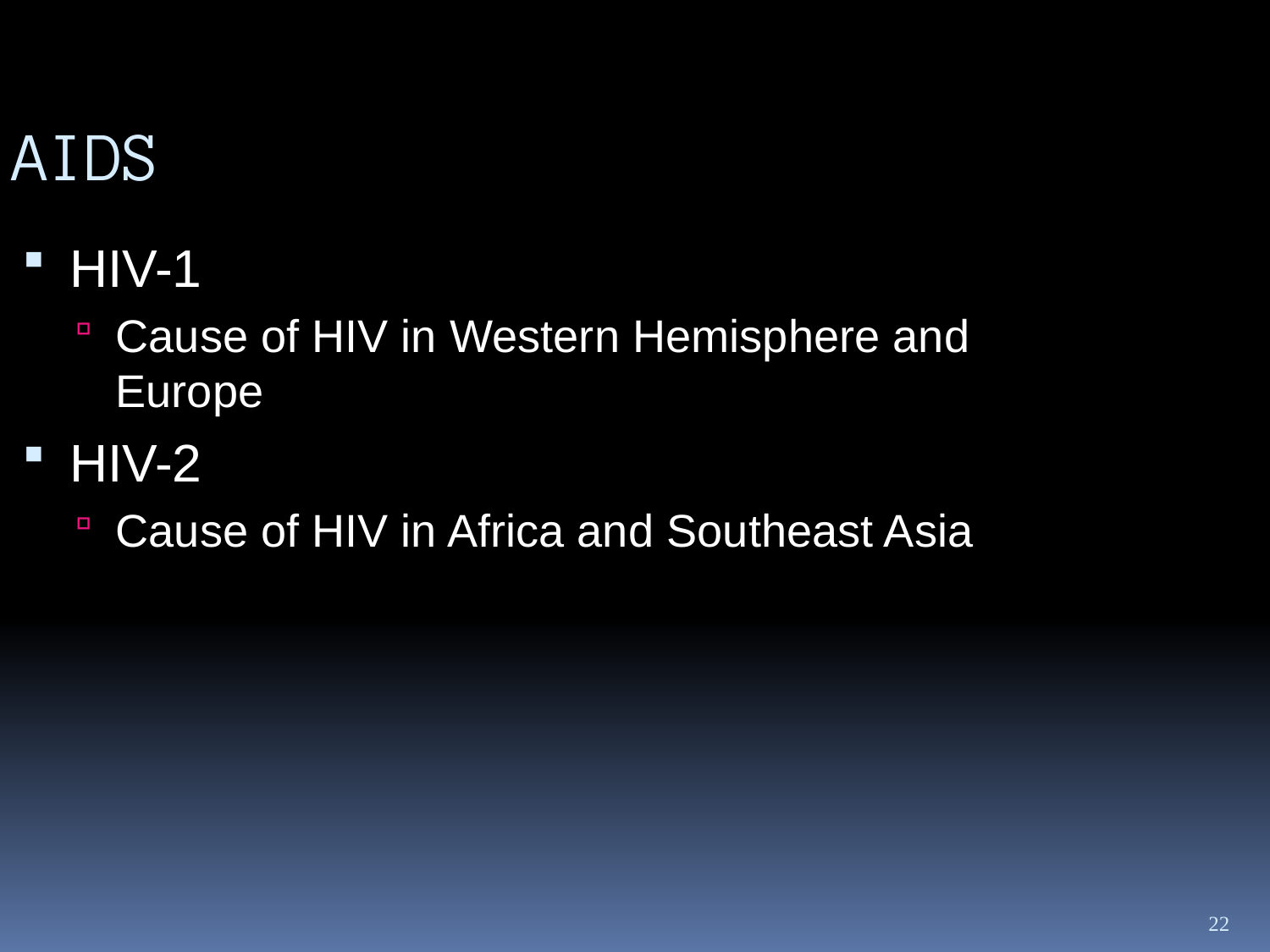

AIDS
HIV-1
Cause of HIV in Western Hemisphere and Europe
HIV-2
Cause of HIV in Africa and Southeast Asia
22